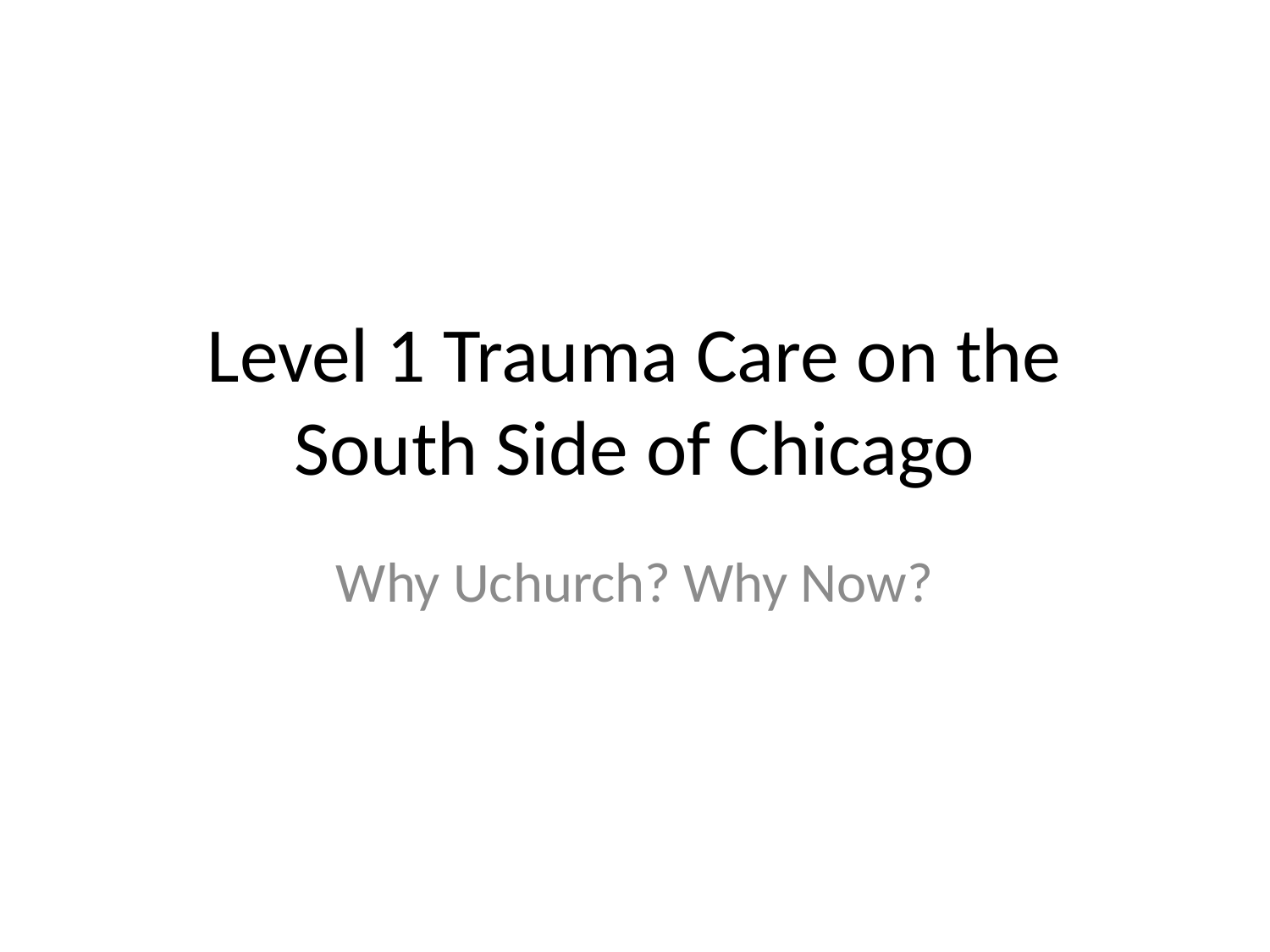

# Level 1 Trauma Care on the South Side of Chicago
Why Uchurch? Why Now?